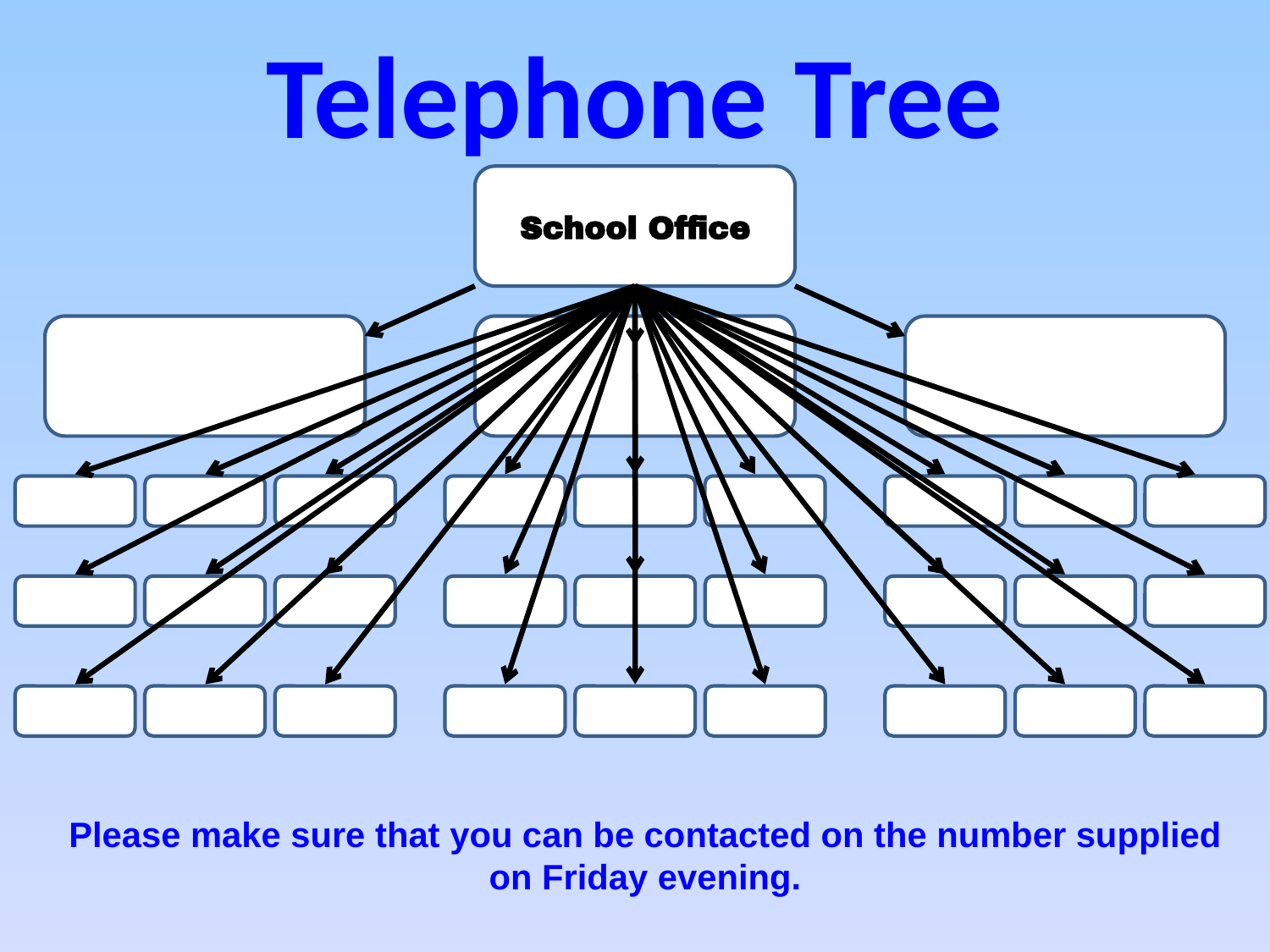

Telephone Tree
School Office

Please make sure that you can be contacted on the number supplied on Friday evening.